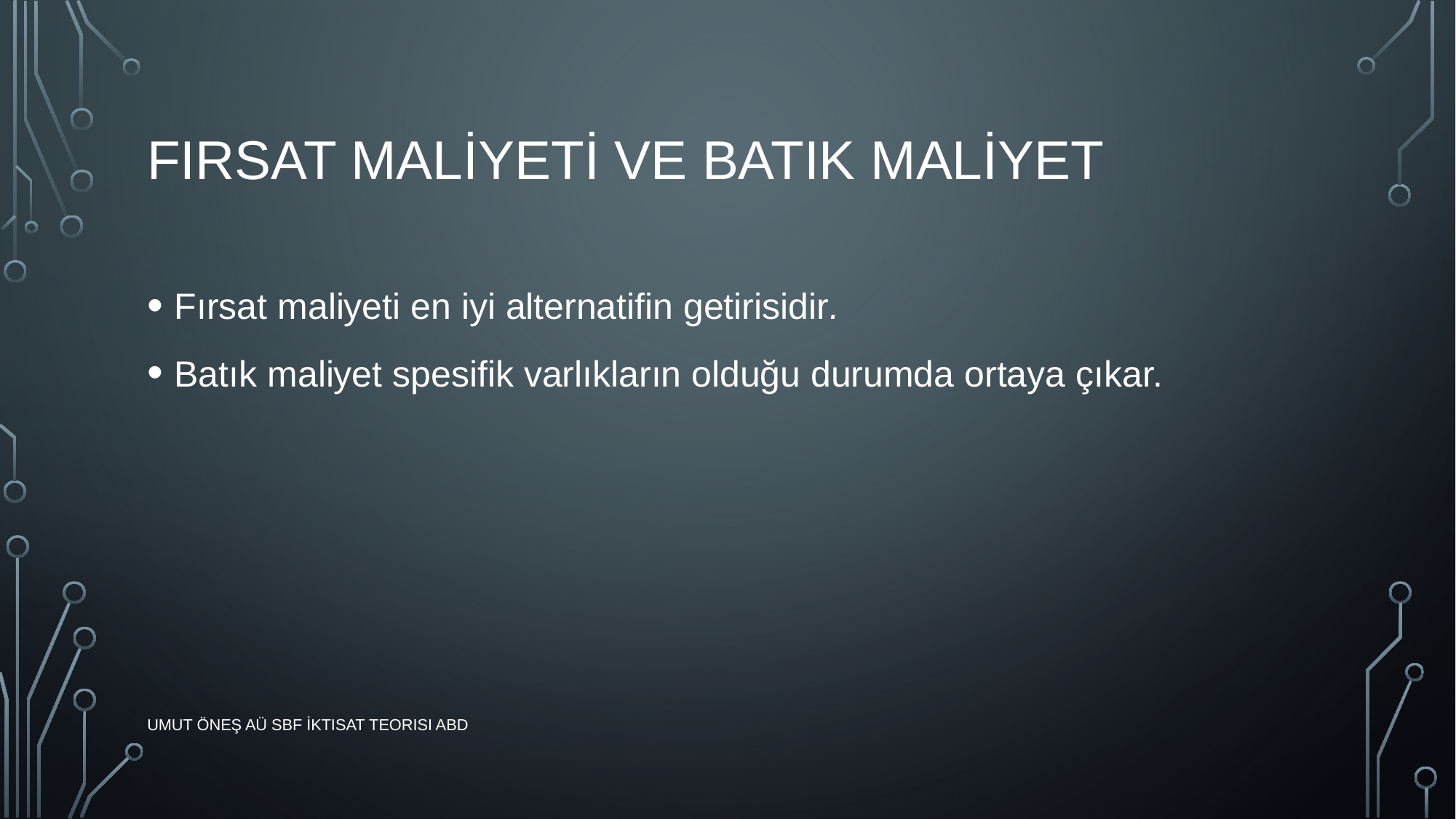

# Fırsat Maliyeti ve batık maliyet
Fırsat maliyeti en iyi alternatifin getirisidir.
Batık maliyet spesifik varlıkların olduğu durumda ortaya çıkar.

Umut Öneş AÜ SBF İktisat Teorisi ABD